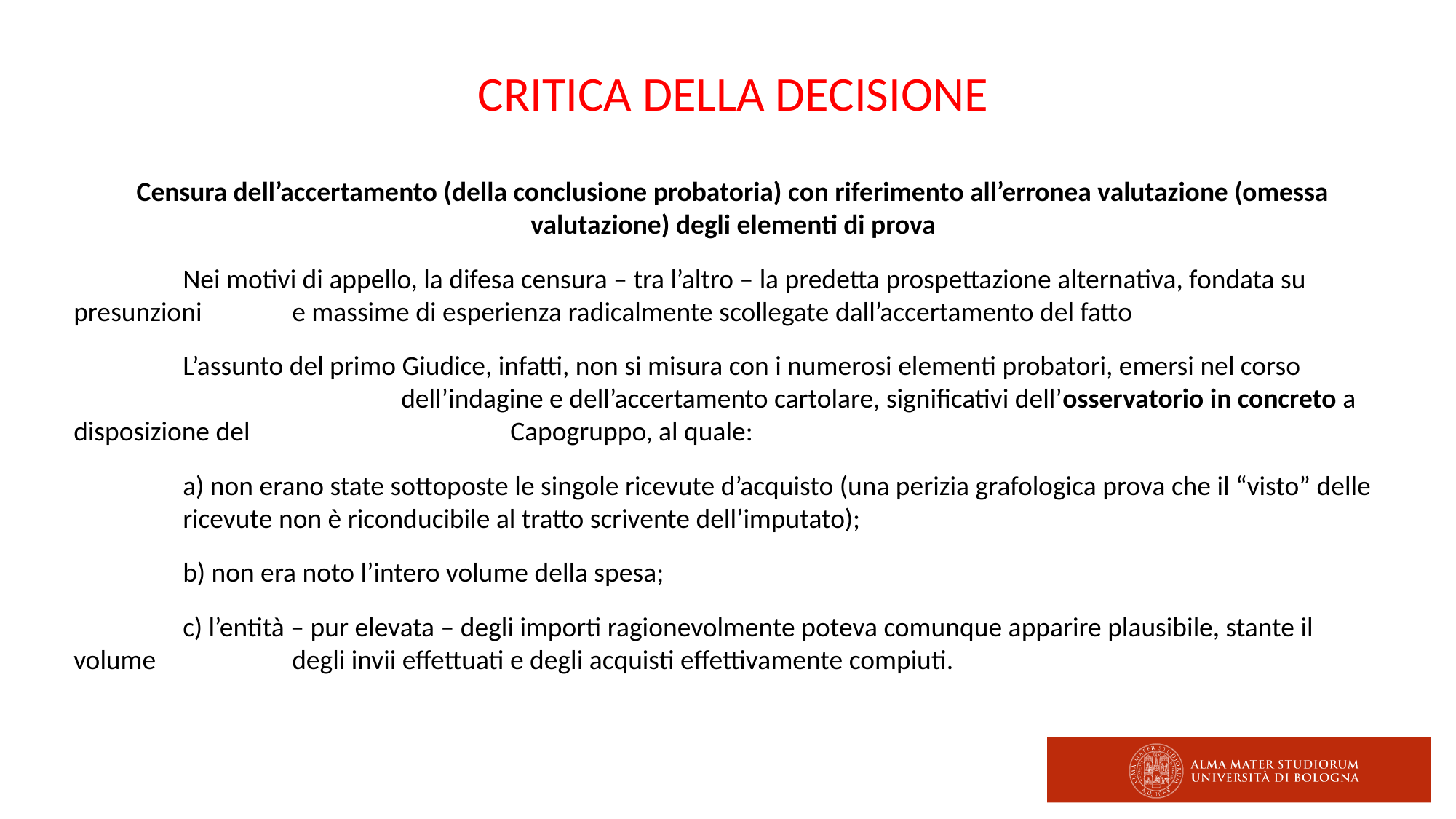

CRITICA DELLA DECISIONE
Censura dell’accertamento (della conclusione probatoria) con riferimento all’erronea valutazione (omessa valutazione) degli elementi di prova
	Nei motivi di appello, la difesa censura – tra l’altro – la predetta prospettazione alternativa, fondata su presunzioni 	e massime di esperienza radicalmente scollegate dall’accertamento del fatto
	L’assunto del primo Giudice, infatti, non si misura con i numerosi elementi probatori, emersi nel corso 				dell’indagine e dell’accertamento cartolare, significativi dell’osservatorio in concreto a disposizione del 			Capogruppo, al quale:
	a) non erano state sottoposte le singole ricevute d’acquisto (una perizia grafologica prova che il “visto” delle 		ricevute non è riconducibile al tratto scrivente dell’imputato);
	b) non era noto l’intero volume della spesa;
	c) l’entità – pur elevata – degli importi ragionevolmente poteva comunque apparire plausibile, stante il volume 		degli invii effettuati e degli acquisti effettivamente compiuti.